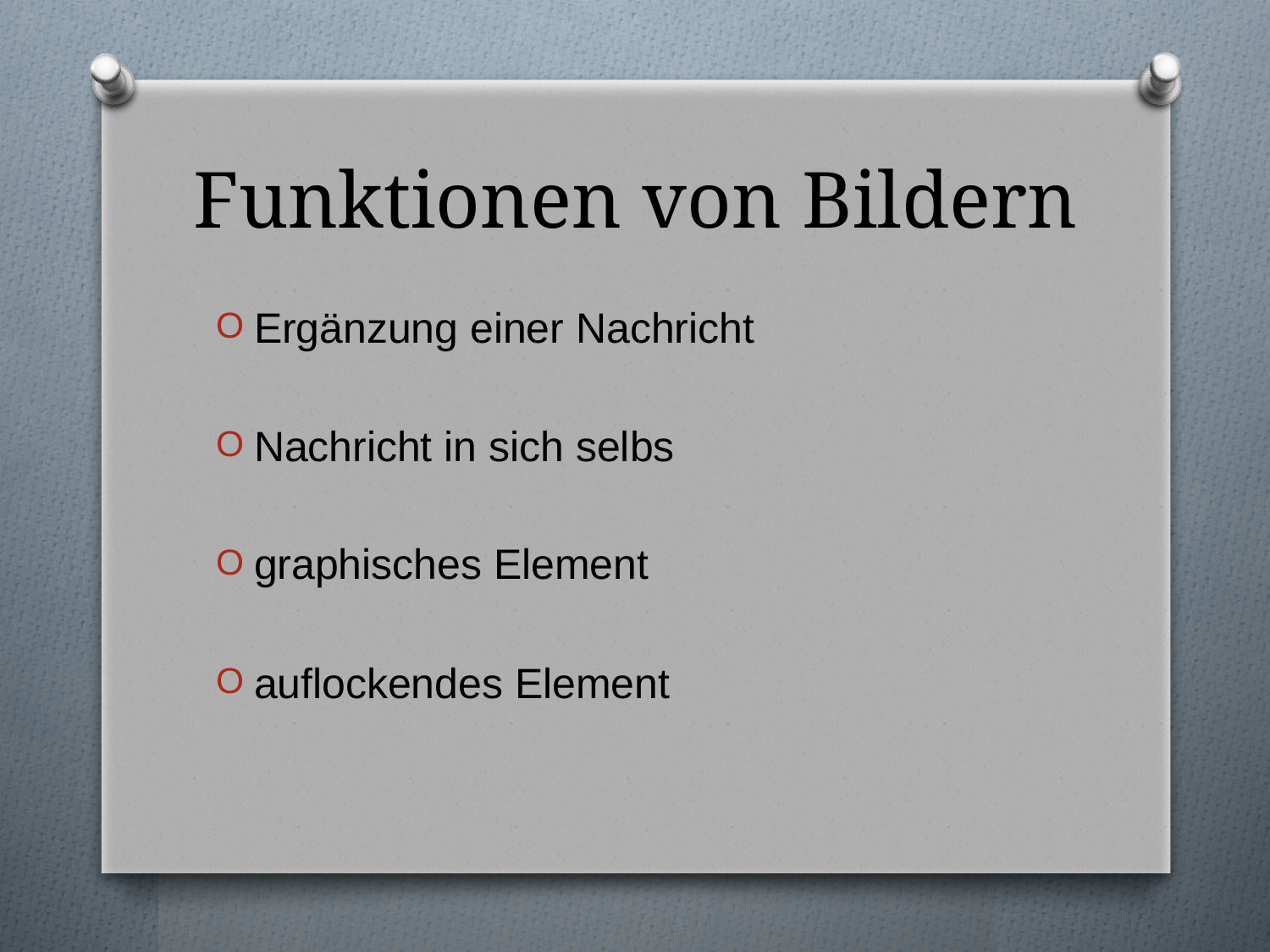

# Funktionen von Bildern
Ergänzung einer Nachricht

Nachricht in sich selbs

graphisches Element

auflockendes Element